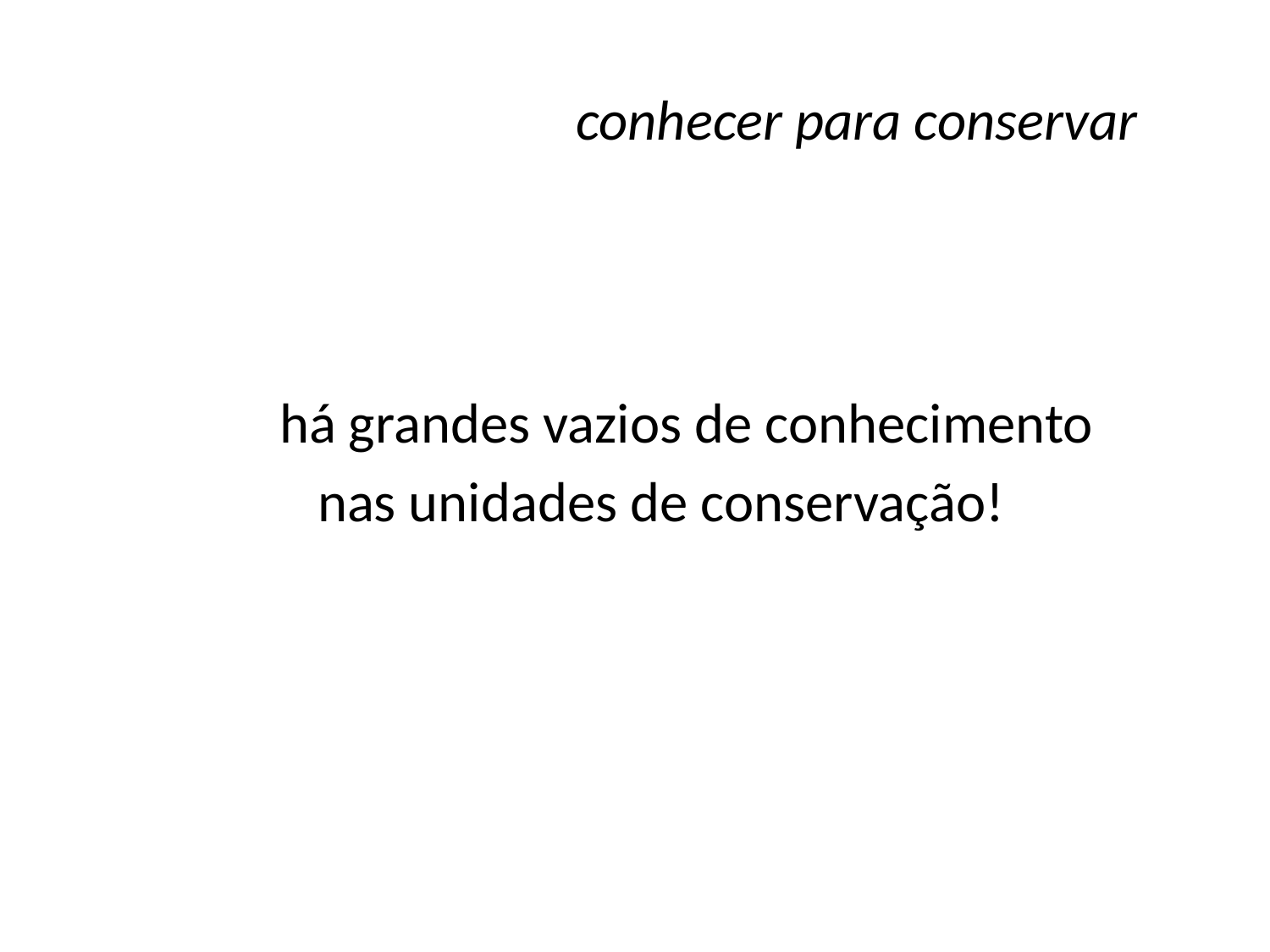

# conhecer para conservar

                há grandes vazios de conhecimento
                   nas unidades de conservação!